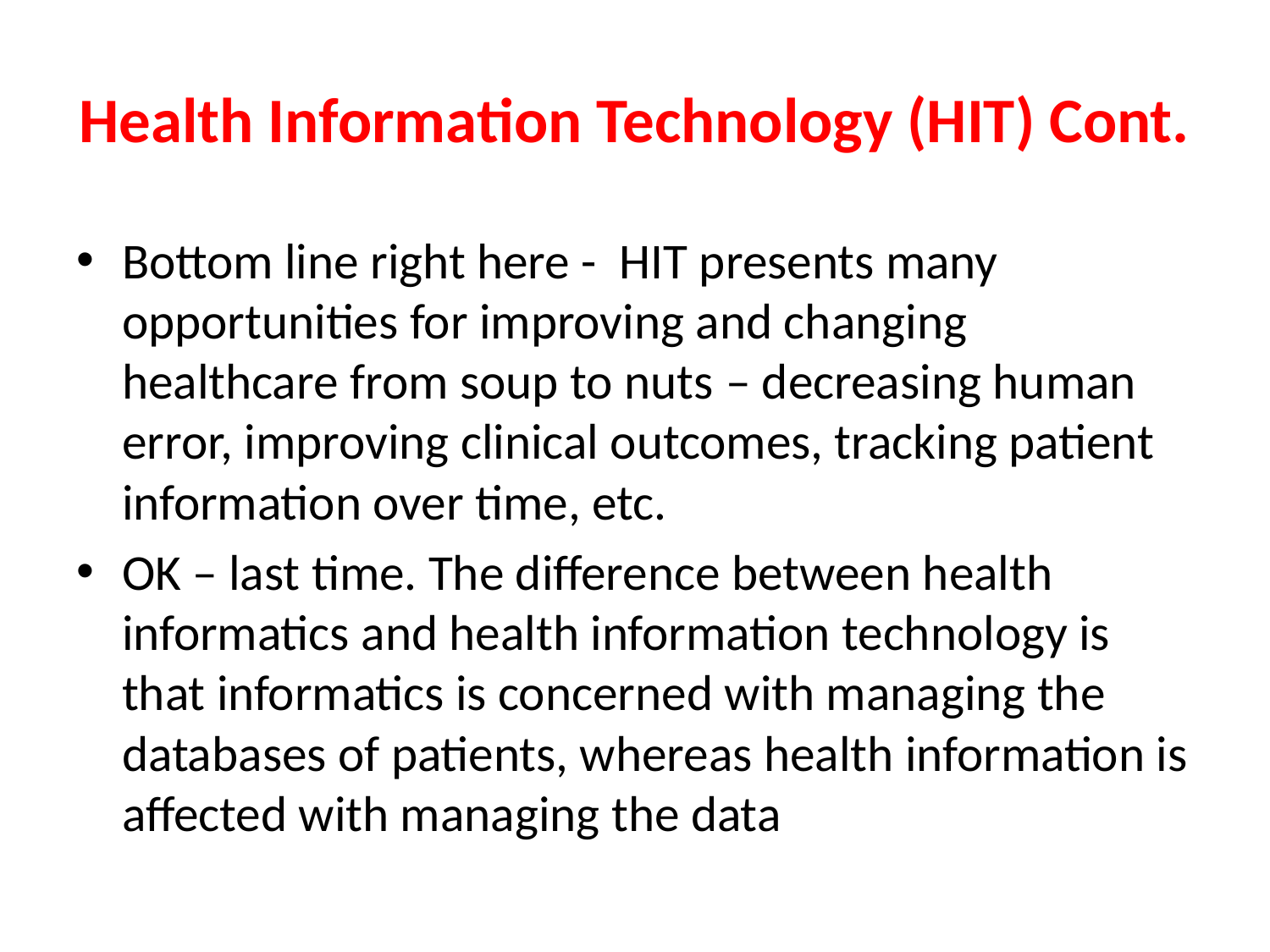

# Health Information Technology (HIT) Cont.
Bottom line right here -  HIT presents many opportunities for improving and changing healthcare from soup to nuts – decreasing human error, improving clinical outcomes, tracking patient information over time, etc.
OK – last time. The difference between health informatics and health information technology is that informatics is concerned with managing the databases of patients, whereas health information is affected with managing the data